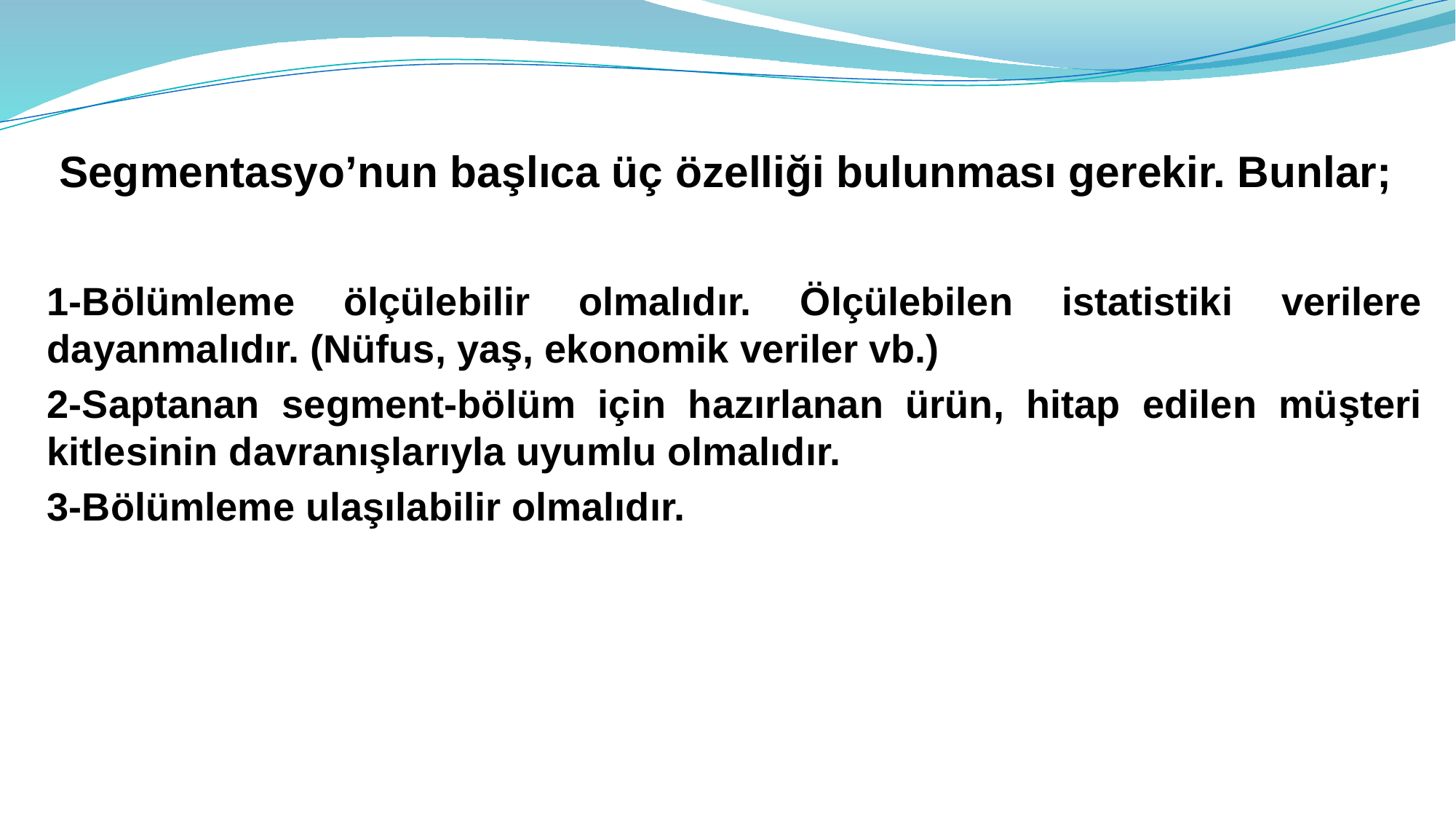

Segmentasyo’nun başlıca üç özelliği bulunması gerekir. Bunlar;

1-Bölümleme ölçülebilir olmalıdır. Ölçülebilen istatistiki verilere dayanmalıdır. (Nüfus, yaş, ekonomik veriler vb.)
2-Saptanan segment-bölüm için hazırlanan ürün, hitap edilen müşteri kitlesinin davranışlarıyla uyumlu olmalıdır.
3-Bölümleme ulaşılabilir olmalıdır.